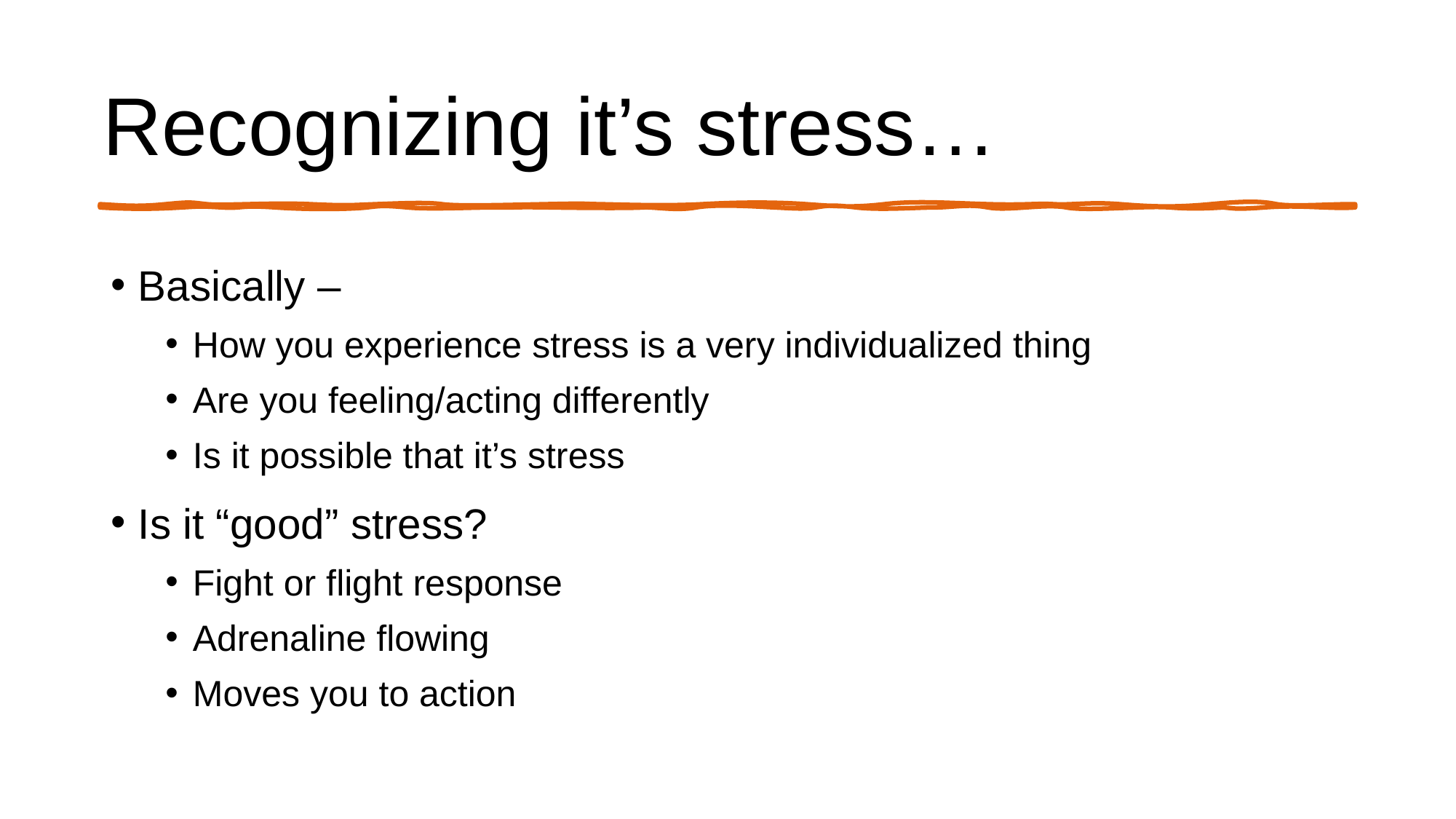

# Recognizing it’s stress…
Basically –
How you experience stress is a very individualized thing
Are you feeling/acting differently
Is it possible that it’s stress
Is it “good” stress?
Fight or flight response
Adrenaline flowing
Moves you to action